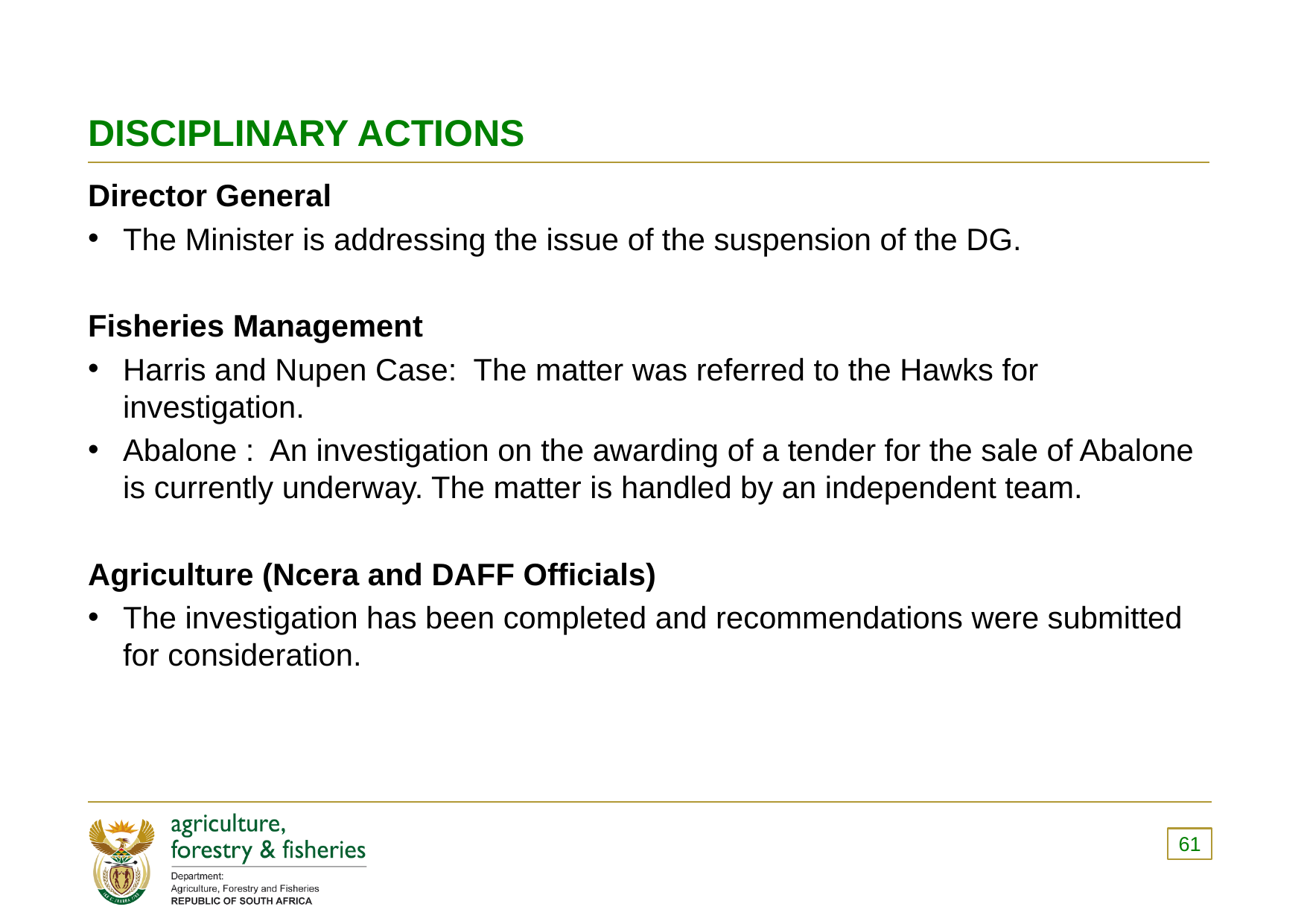

# DISCIPLINARY ACTIONS
Director General
The Minister is addressing the issue of the suspension of the DG.

Fisheries Management
Harris and Nupen Case:  The matter was referred to the Hawks for investigation.
Abalone :  An investigation on the awarding of a tender for the sale of Abalone is currently underway. The matter is handled by an independent team.

Agriculture (Ncera and DAFF Officials)
The investigation has been completed and recommendations were submitted for consideration.
61